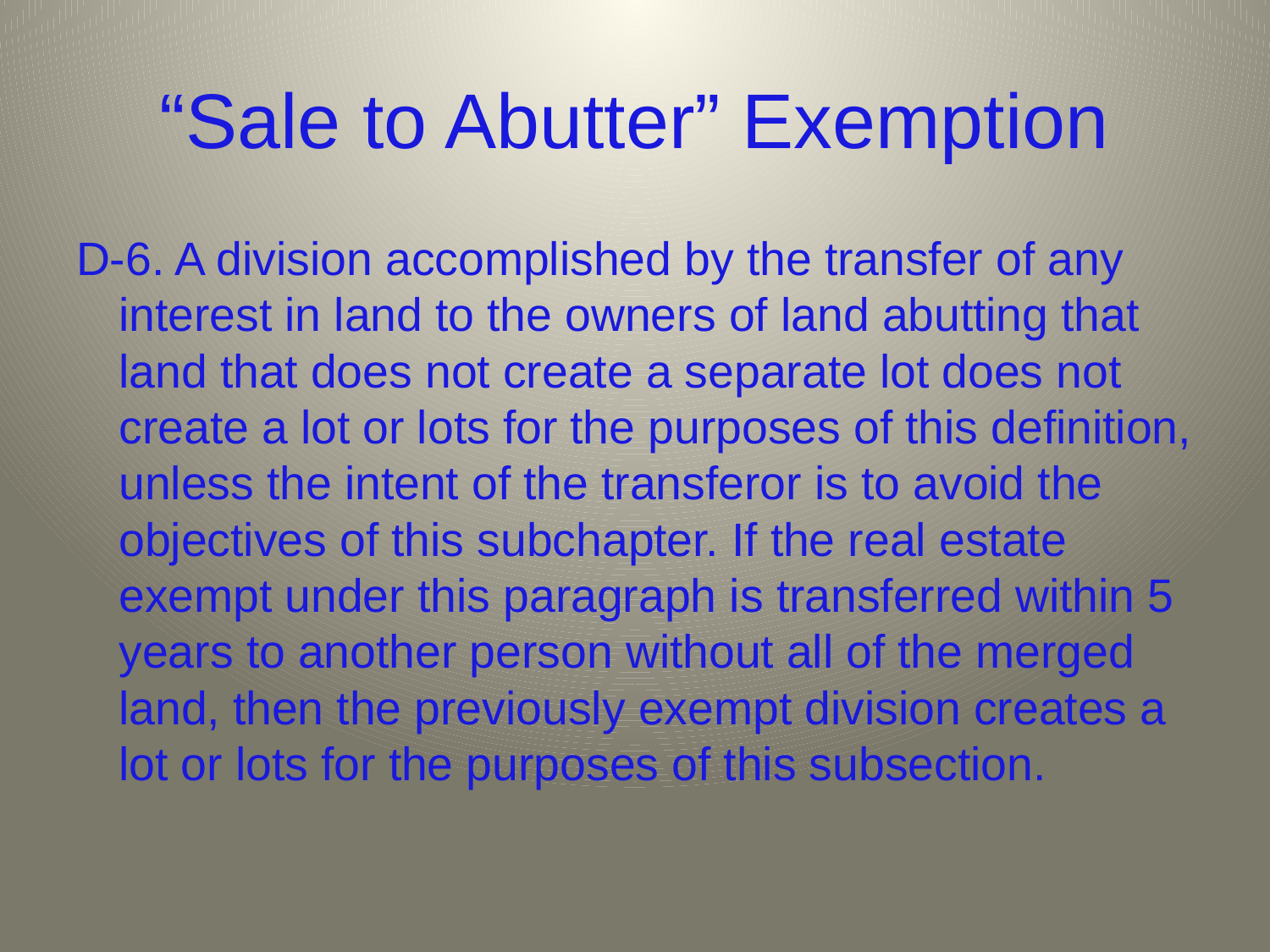

# “Sale to Abutter” Exemption
D-6. A division accomplished by the transfer of any interest in land to the owners of land abutting that land that does not create a separate lot does not create a lot or lots for the purposes of this definition, unless the intent of the transferor is to avoid the objectives of this subchapter. If the real estate exempt under this paragraph is transferred within 5 years to another person without all of the merged land, then the previously exempt division creates a lot or lots for the purposes of this subsection.